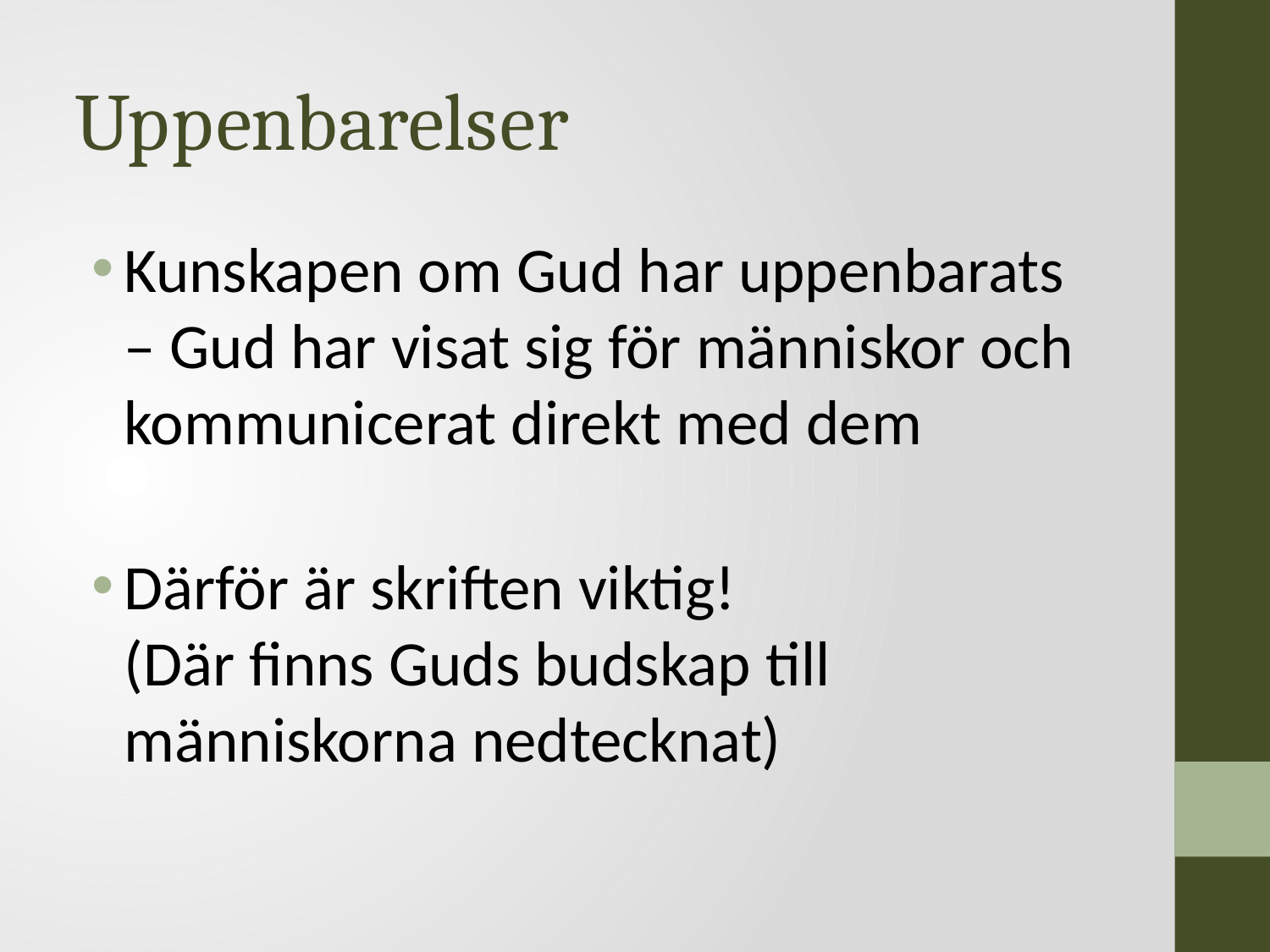

# Uppenbarelser
Kunskapen om Gud har uppenbarats – Gud har visat sig för människor och kommunicerat direkt med dem
Därför är skriften viktig!
(Där finns Guds budskap till människorna nedtecknat)